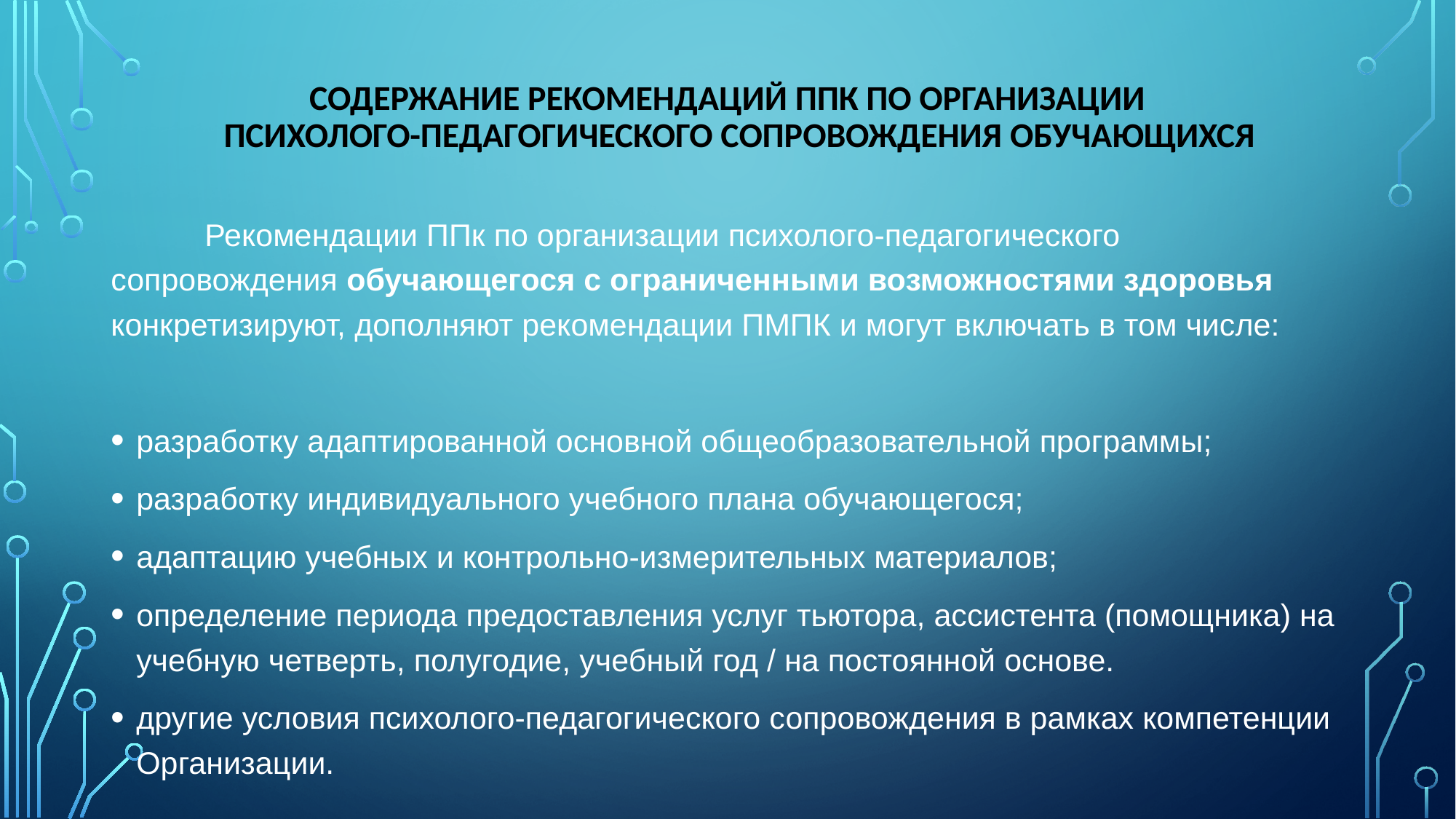

# Содержание рекомендаций ППк по организации психолого-педагогического сопровождения обучающихся
	Рекомендации ППк по организации психолого-педагогического сопровождения обучающегося с ограниченными возможностями здоровья конкретизируют, дополняют рекомендации ПМПК и могут включать в том числе:

разработку адаптированной основной общеобразовательной программы;
разработку индивидуального учебного плана обучающегося;
адаптацию учебных и контрольно-измерительных материалов;
определение периода предоставления услуг тьютора, ассистента (помощника) на учебную четверть, полугодие, учебный год / на постоянной основе.
другие условия психолого-педагогического сопровождения в рамках компетенции Организации.